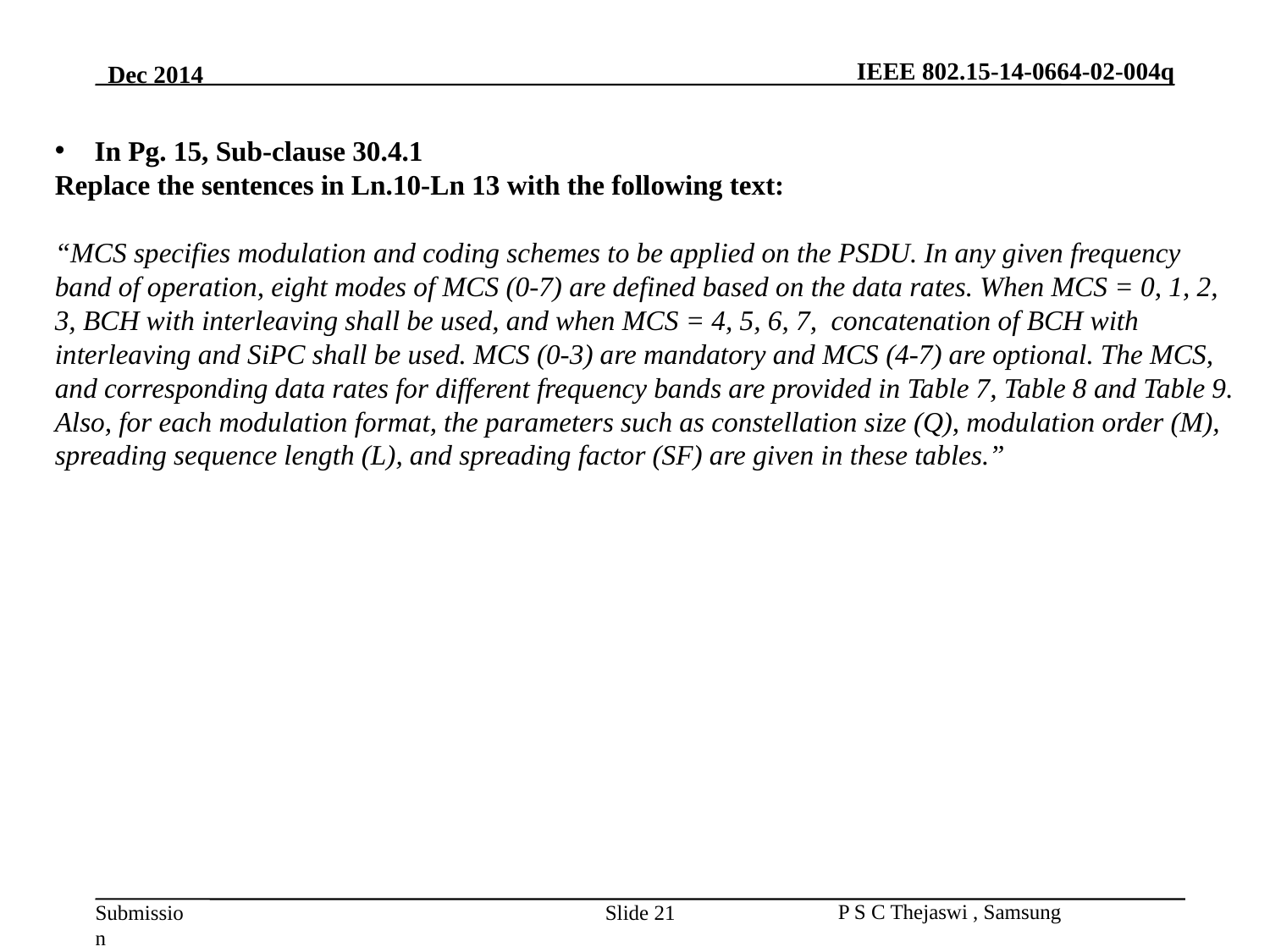

In Pg. 15, Sub-clause 30.4.1
Replace the sentences in Ln.10-Ln 13 with the following text:

“MCS specifies modulation and coding schemes to be applied on the PSDU. In any given frequency band of operation, eight modes of MCS (0-7) are defined based on the data rates. When MCS = 0, 1, 2, 3, BCH with interleaving shall be used, and when MCS = 4, 5, 6, 7,  concatenation of BCH with interleaving and SiPC shall be used. MCS (0-3) are mandatory and MCS (4-7) are optional. The MCS, and corresponding data rates for different frequency bands are provided in Table 7, Table 8 and Table 9. Also, for each modulation format, the parameters such as constellation size (Q), modulation order (M), spreading sequence length (L), and spreading factor (SF) are given in these tables.”

Slide 21